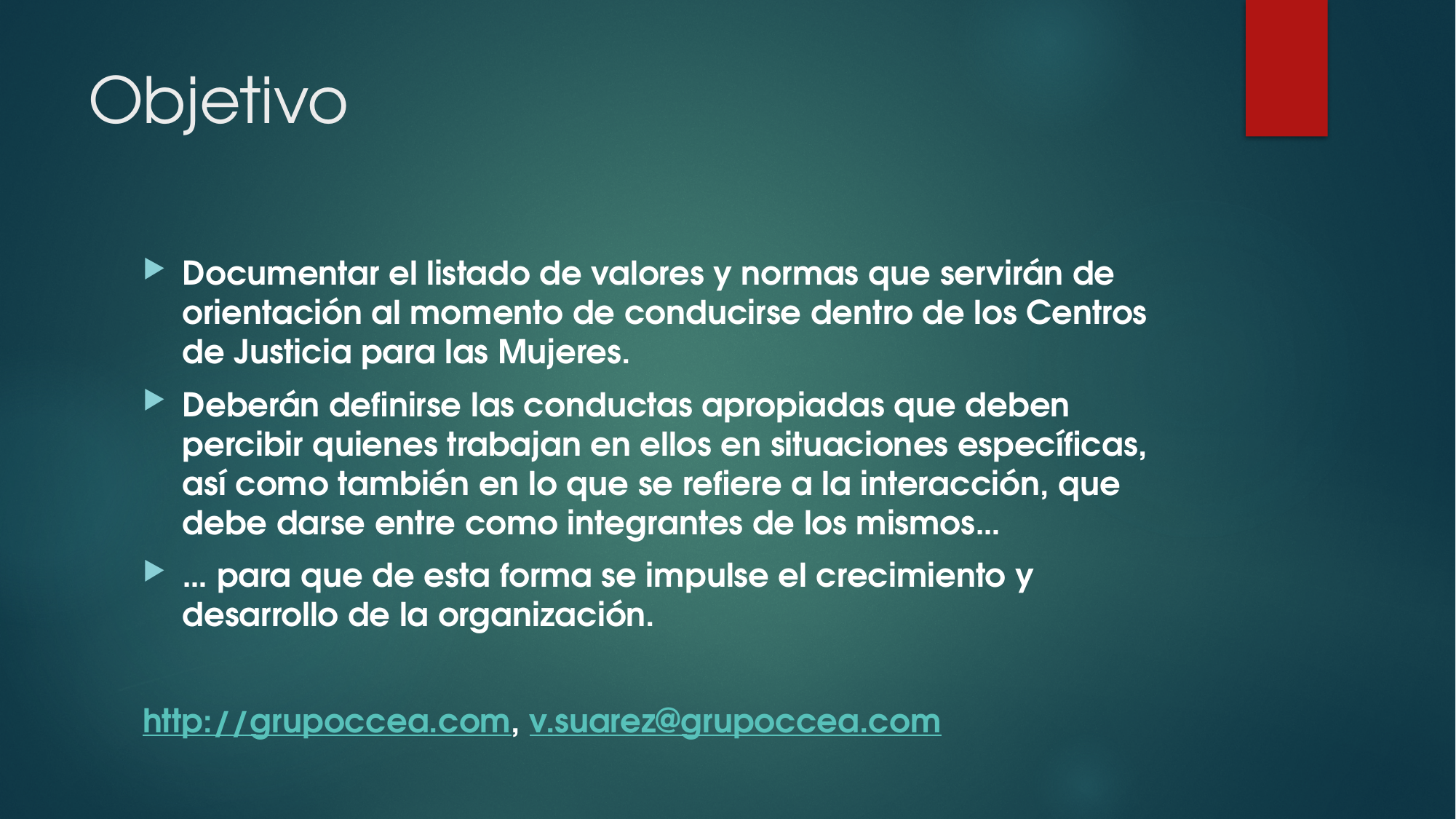

# Objetivo
Documentar el listado de valores y normas que servirán de orientación al momento de conducirse dentro de los Centros de Justicia para las Mujeres.
Deberán definirse las conductas apropiadas que deben percibir quienes trabajan en ellos en situaciones específicas, así como también en lo que se refiere a la interacción, que debe darse entre como integrantes de los mismos…
… para que de esta forma se impulse el crecimiento y desarrollo de la organización.

http://grupoccea.com, v.suarez@grupoccea.com